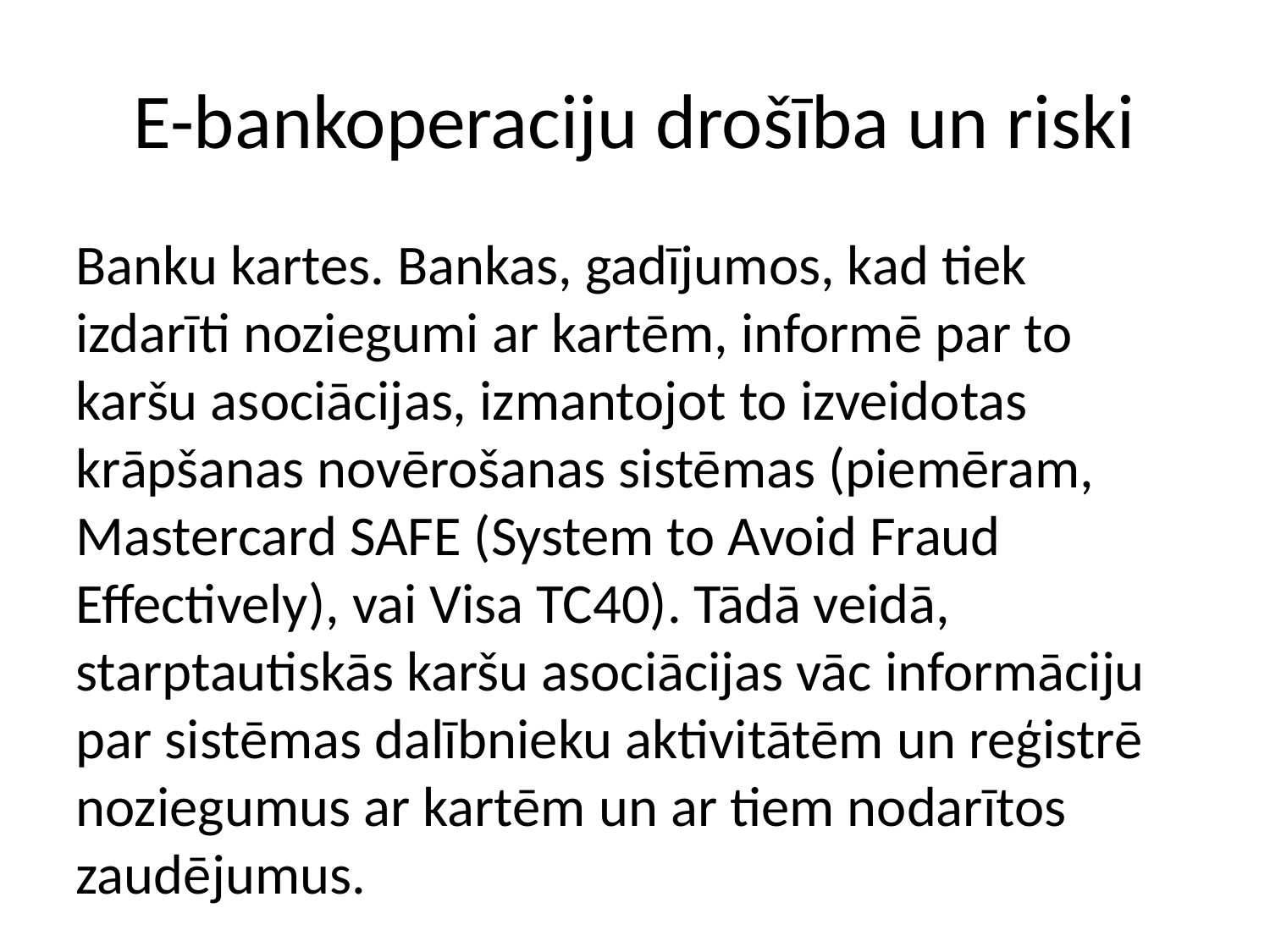

E-bankoperaciju drošība un riski
Banku kartes. Bankas, gadījumos, kad tiek izdarīti noziegumi ar kartēm, informē par to karšu asociācijas, izmantojot to izveidotas krāpšanas novērošanas sistēmas (piemēram, Mastercard SAFE (System to Avoid Fraud Effectively), vai Visa TC40). Tādā veidā, starptautiskās karšu asociācijas vāc informāciju par sistēmas dalībnieku aktivitātēm un reģistrē noziegumus ar kartēm un ar tiem nodarītos zaudējumus.